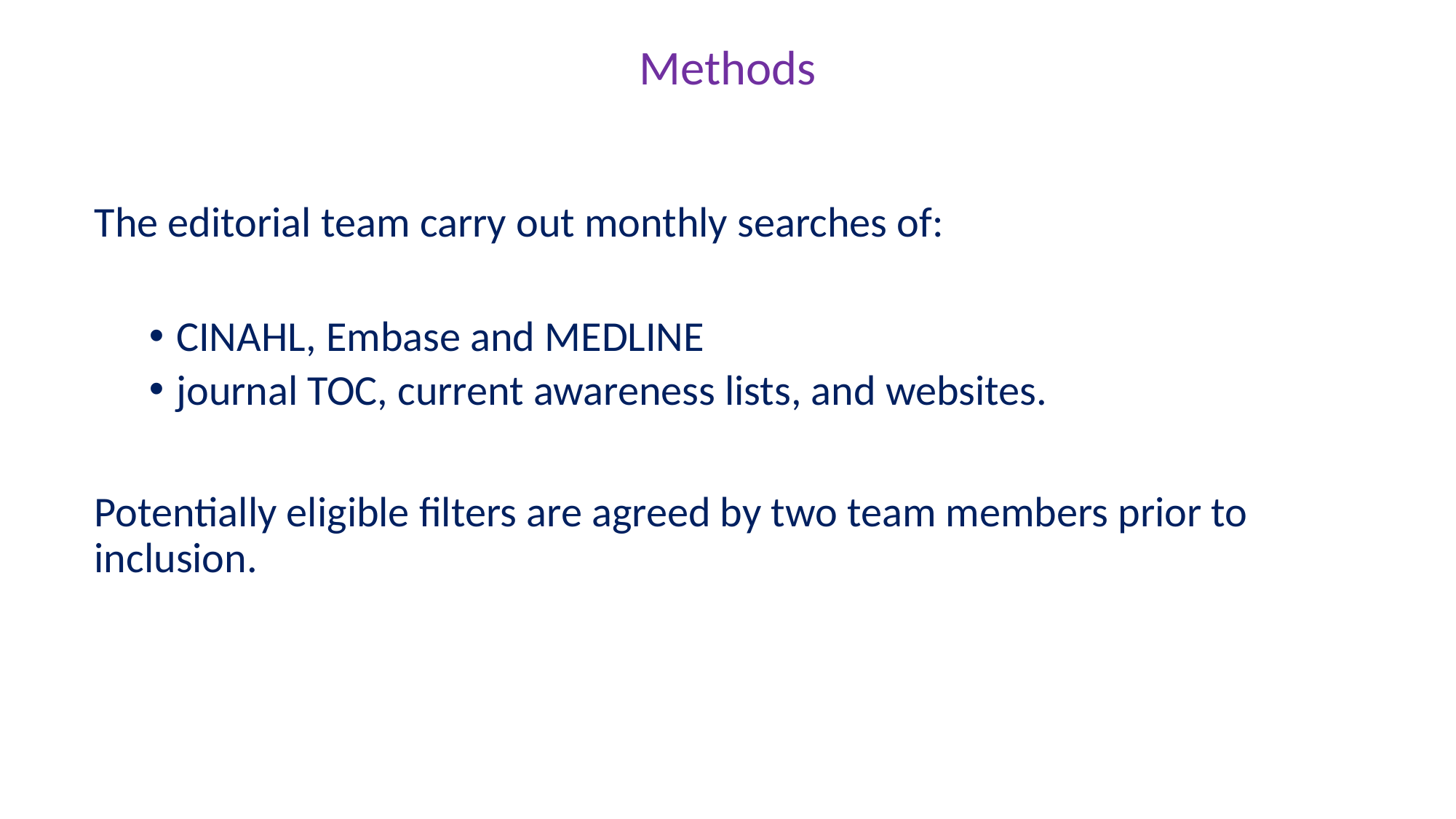

# Methods
The editorial team carry out monthly searches of:

CINAHL, Embase and MEDLINE
journal TOC, current awareness lists, and websites.

Potentially eligible filters are agreed by two team members prior to inclusion.